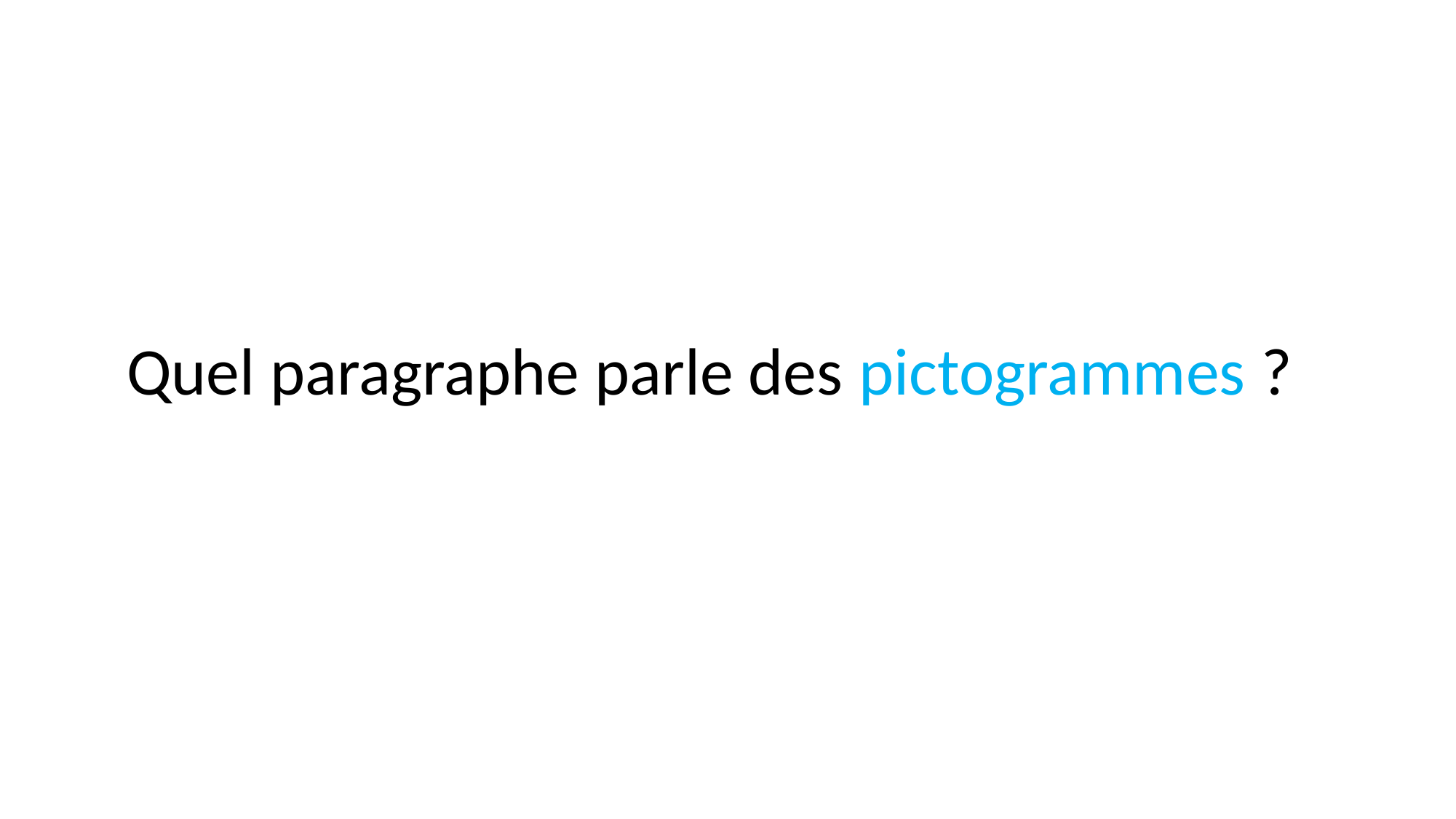

# Quel paragraphe parle des pictogrammes ?